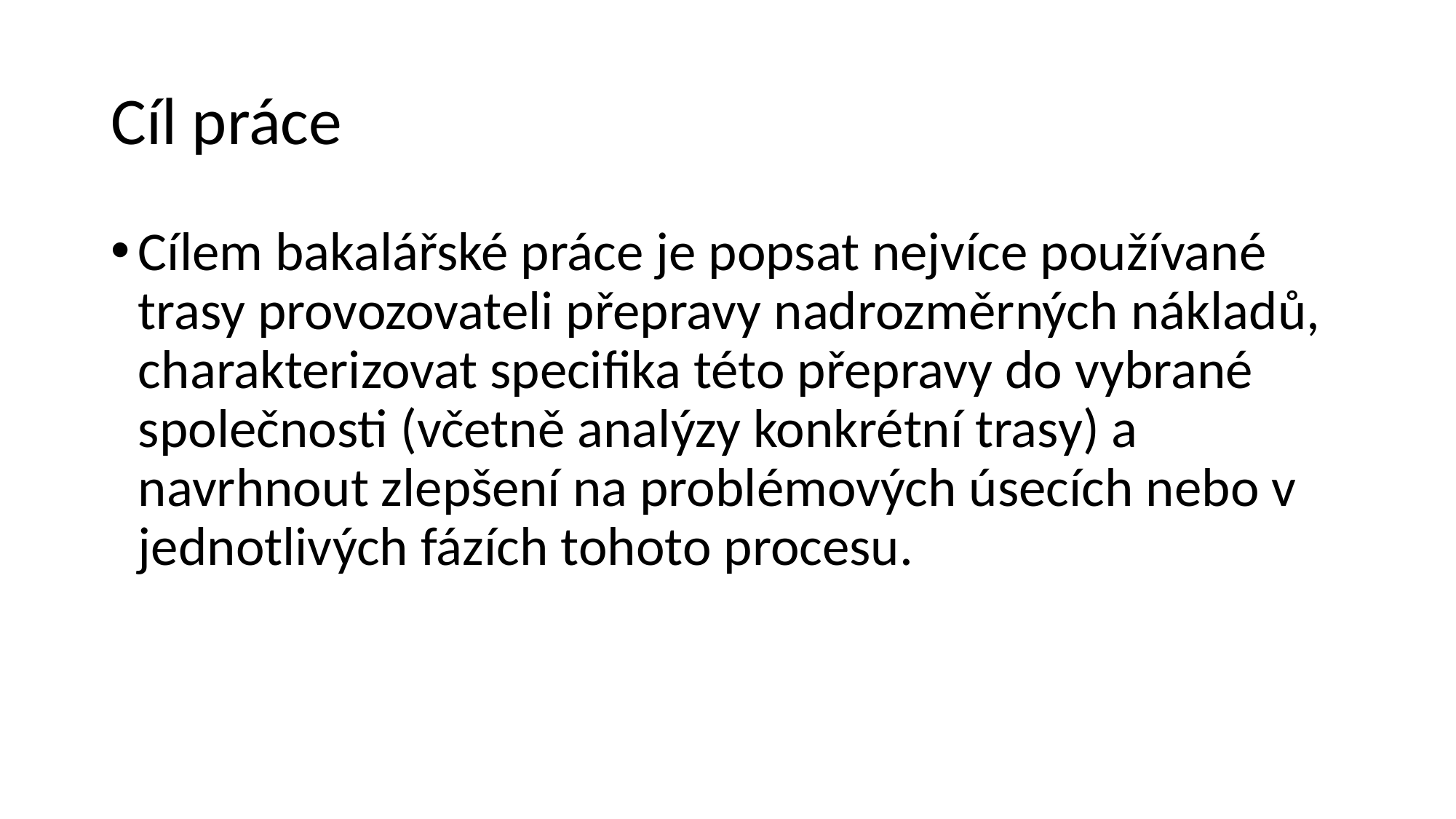

# Cíl práce
Cílem bakalářské práce je popsat nejvíce používané trasy provozovateli přepravy nadrozměrných nákladů, charakterizovat specifika této přepravy do vybrané společnosti (včetně analýzy konkrétní trasy) a navrhnout zlepšení na problémových úsecích nebo v jednotlivých fázích tohoto procesu.